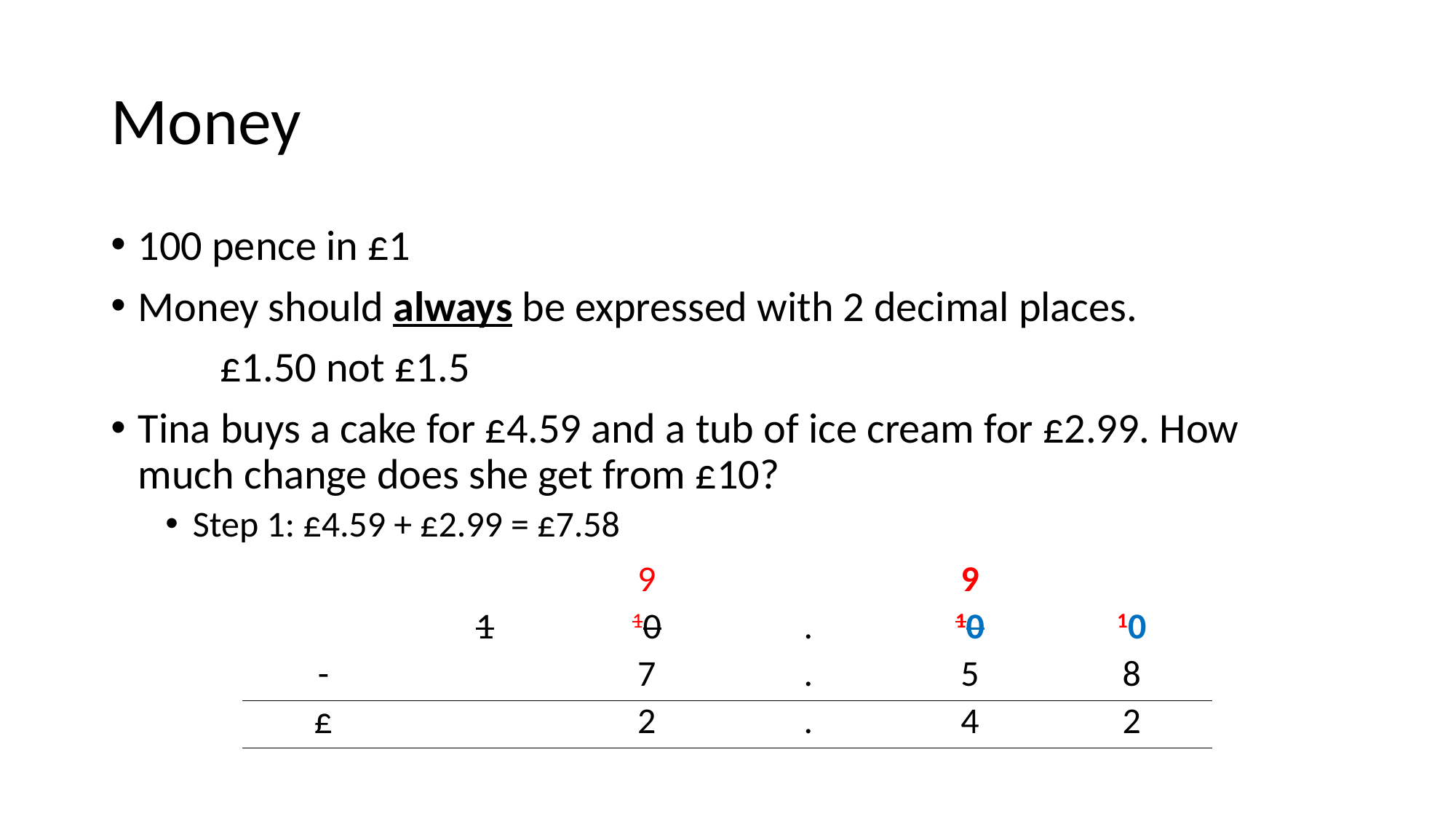

# Money
100 pence in £1
Money should always be expressed with 2 decimal places.
	£1.50 not £1.5
Tina buys a cake for £4.59 and a tub of ice cream for £2.99. How much change does she get from £10?
Step 1: £4.59 + £2.99 = £7.58
|  |  | 9 |  | 9 |  |
| --- | --- | --- | --- | --- | --- |
|  | 1 | 10 | . | 10 | 10 |
| - |  | 7 | . | 5 | 8 |
| £ |  | 2 | . | 4 | 2 |